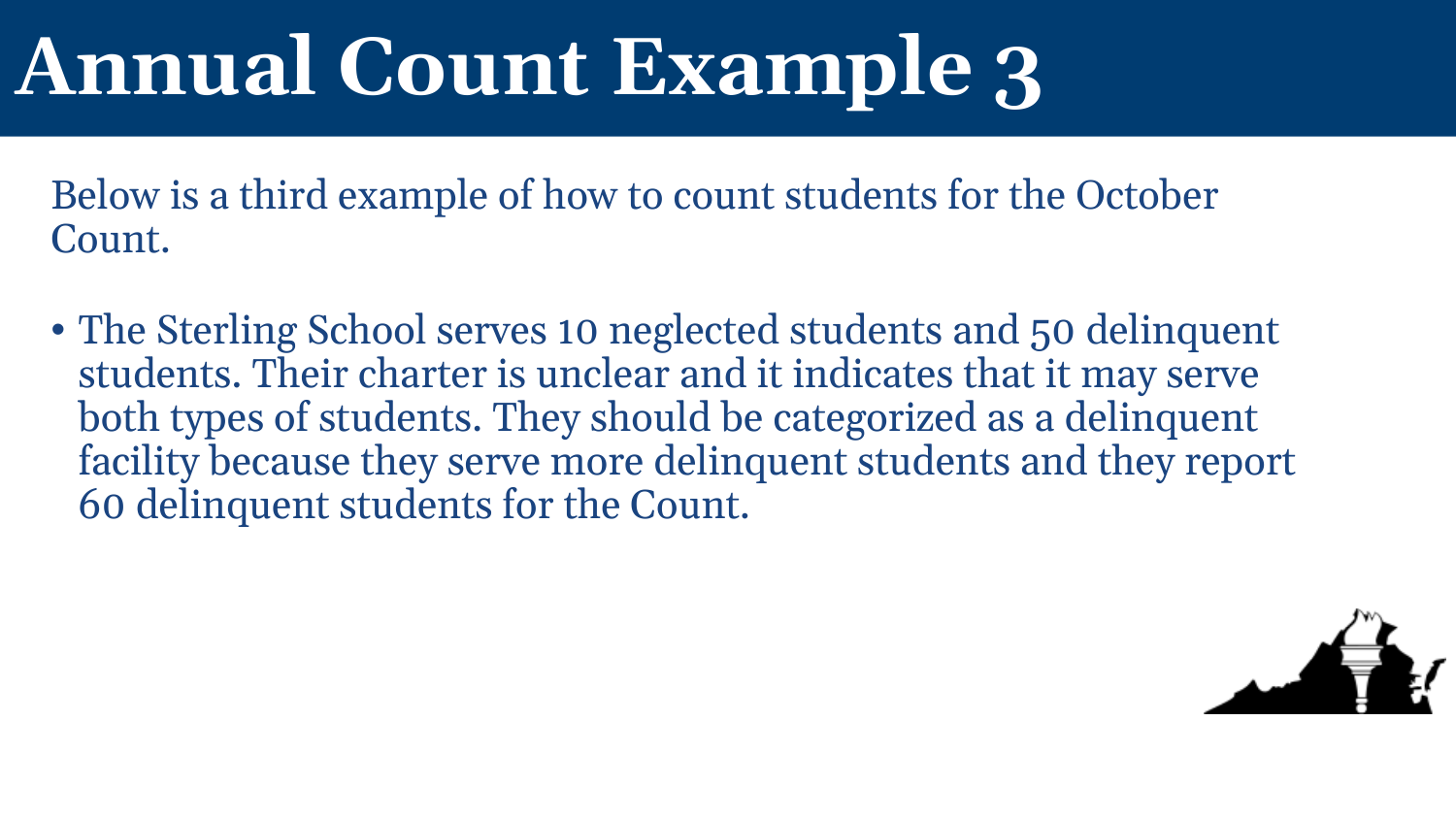

# Annual Count Example 3
Below is a third example of how to count students for the October Count.

The Sterling School serves 10 neglected students and 50 delinquent students. Their charter is unclear and it indicates that it may serve both types of students. They should be categorized as a delinquent facility because they serve more delinquent students and they report 60 delinquent students for the Count.